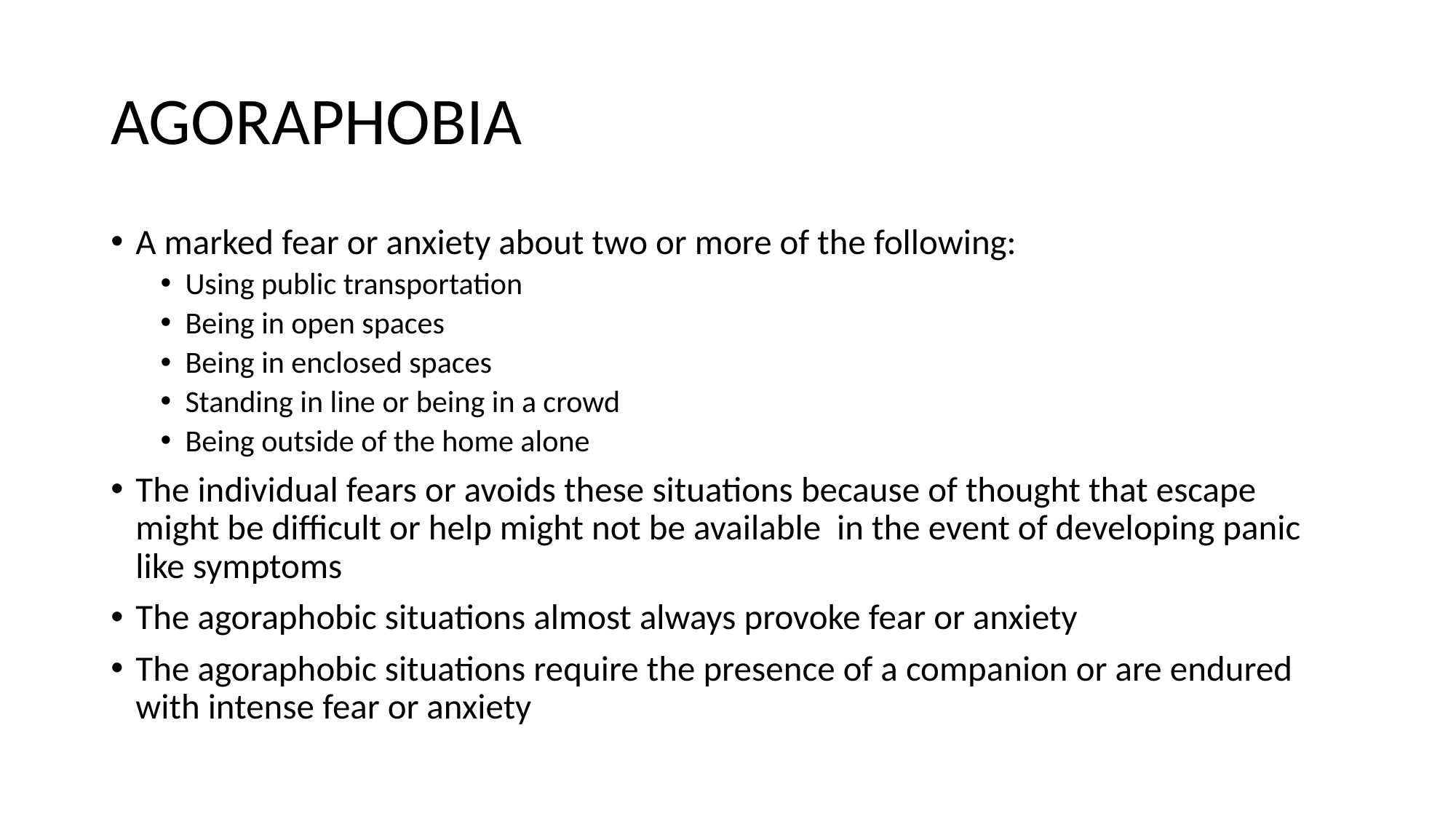

# AGORAPHOBIA
A marked fear or anxiety about two or more of the following:
Using public transportation
Being in open spaces
Being in enclosed spaces
Standing in line or being in a crowd
Being outside of the home alone
The individual fears or avoids these situations because of thought that escape might be difficult or help might not be available  in the event of developing panic like symptoms
The agoraphobic situations almost always provoke fear or anxiety
The agoraphobic situations require the presence of a companion or are endured with intense fear or anxiety